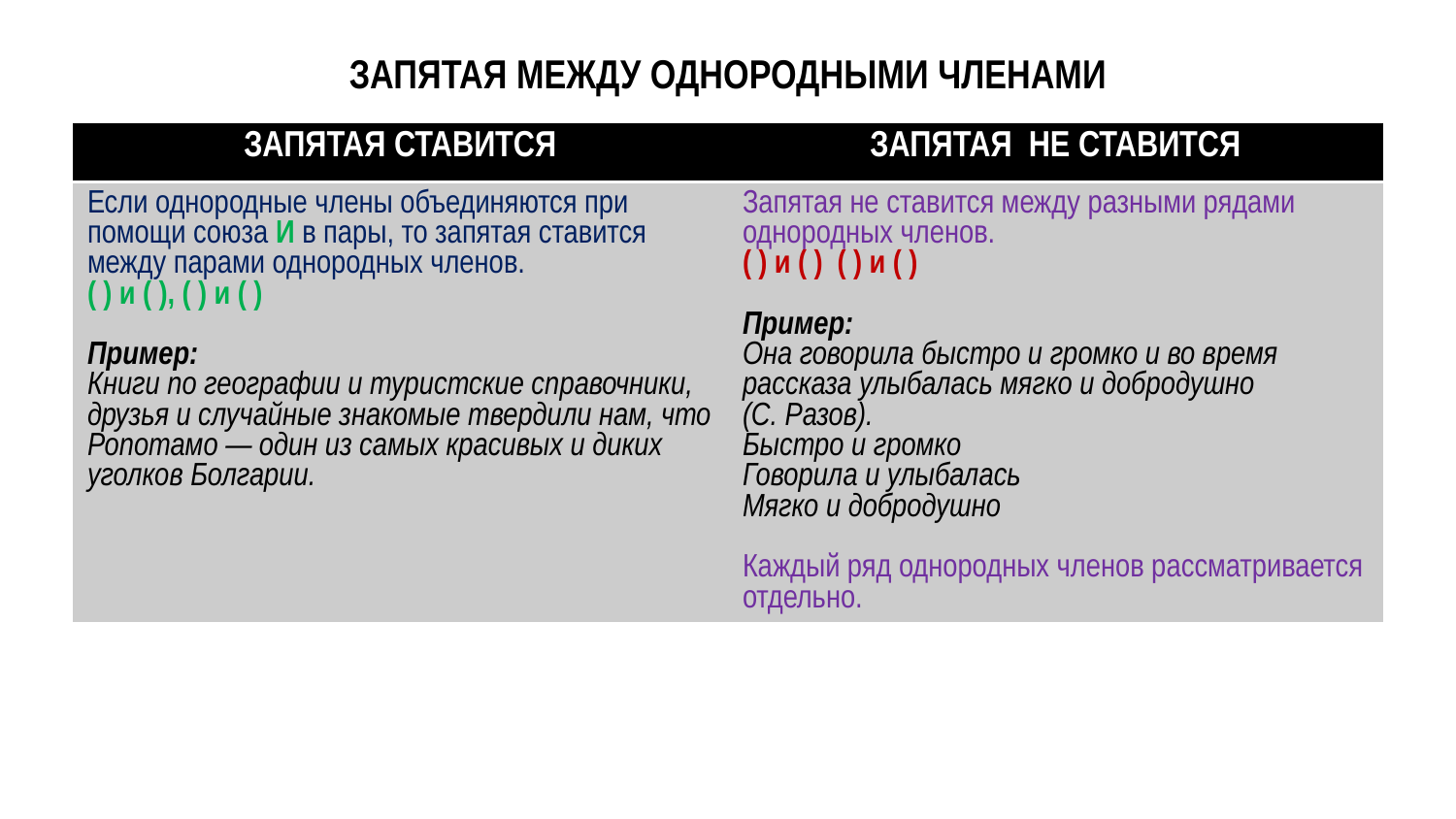

# ЗАПЯТАЯ МЕЖДУ ОДНОРОДНЫМИ ЧЛЕНАМИ
| ЗАПЯТАЯ СТАВИТСЯ | ЗАПЯТАЯ НЕ СТАВИТСЯ |
| --- | --- |
| Если однородные члены объединяются при помощи союза И в пары, то запятая ставится между парами однородных членов. ( ) и ( ), ( ) и ( ) Пример: Книги по географии и туристские справочники, друзья и случайные знакомые твердили нам, что Ропотамо — один из самых красивых и диких уголков Болгарии. | Запятая не ставится между разными рядами однородных членов. ( ) и ( ) ( ) и ( ) Пример: Она говорила быстро и громко и во время рассказа улыбалась мягко и добродушно (С. Разов). Быстро и громко Говорила и улыбалась Мягко и добродушно Каждый ряд однородных членов рассматривается отдельно. |